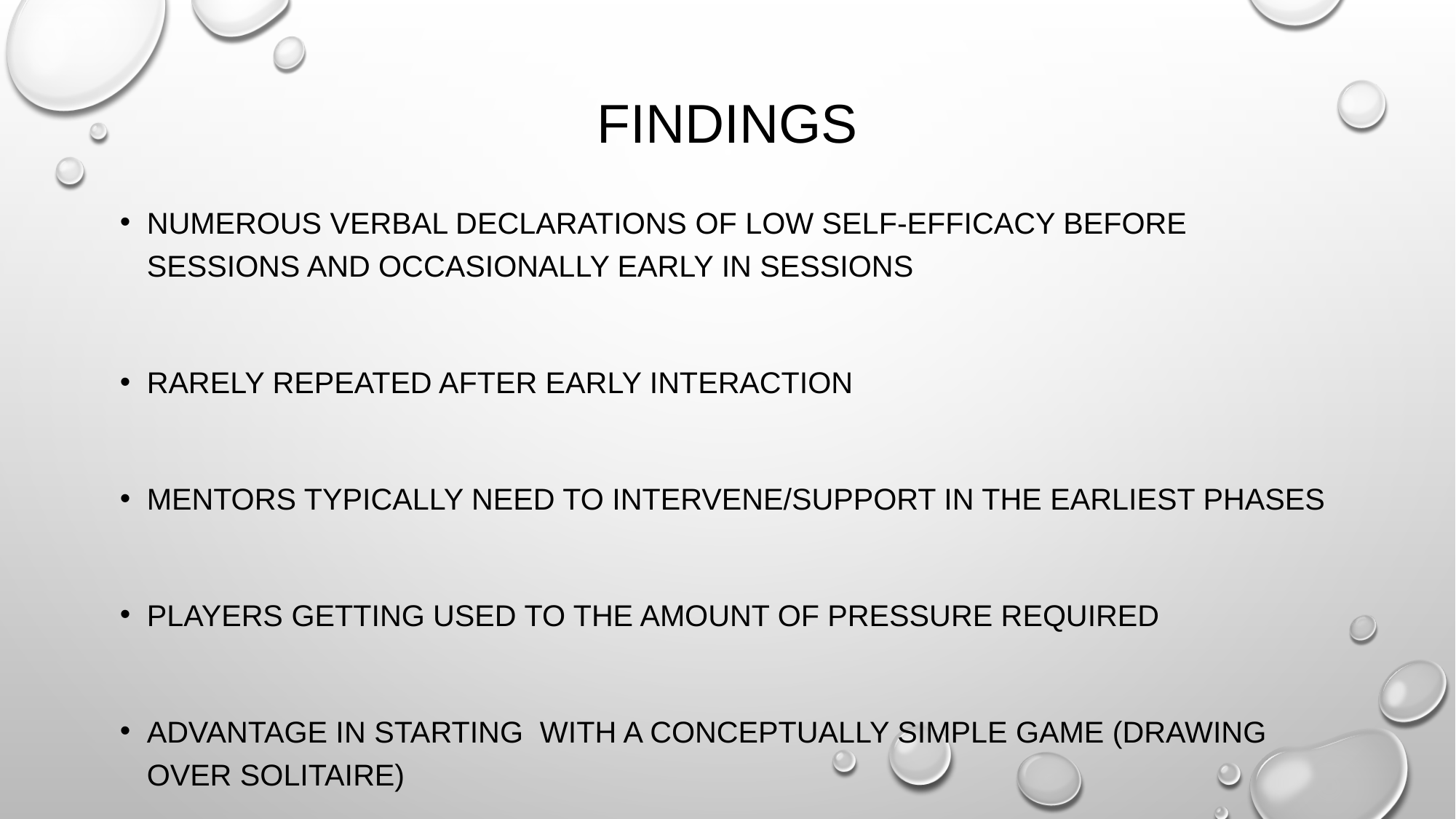

# Findings
Numerous verbal declarations of low self-efficacy before sessions and occasionally early in sessions

Rarely repeated after early interaction

Mentors typically need to intervene/support in the earliest phases

Players getting used to the amount of pressure required

Advantage in starting  with a conceptually simple game (drawing over Solitaire)